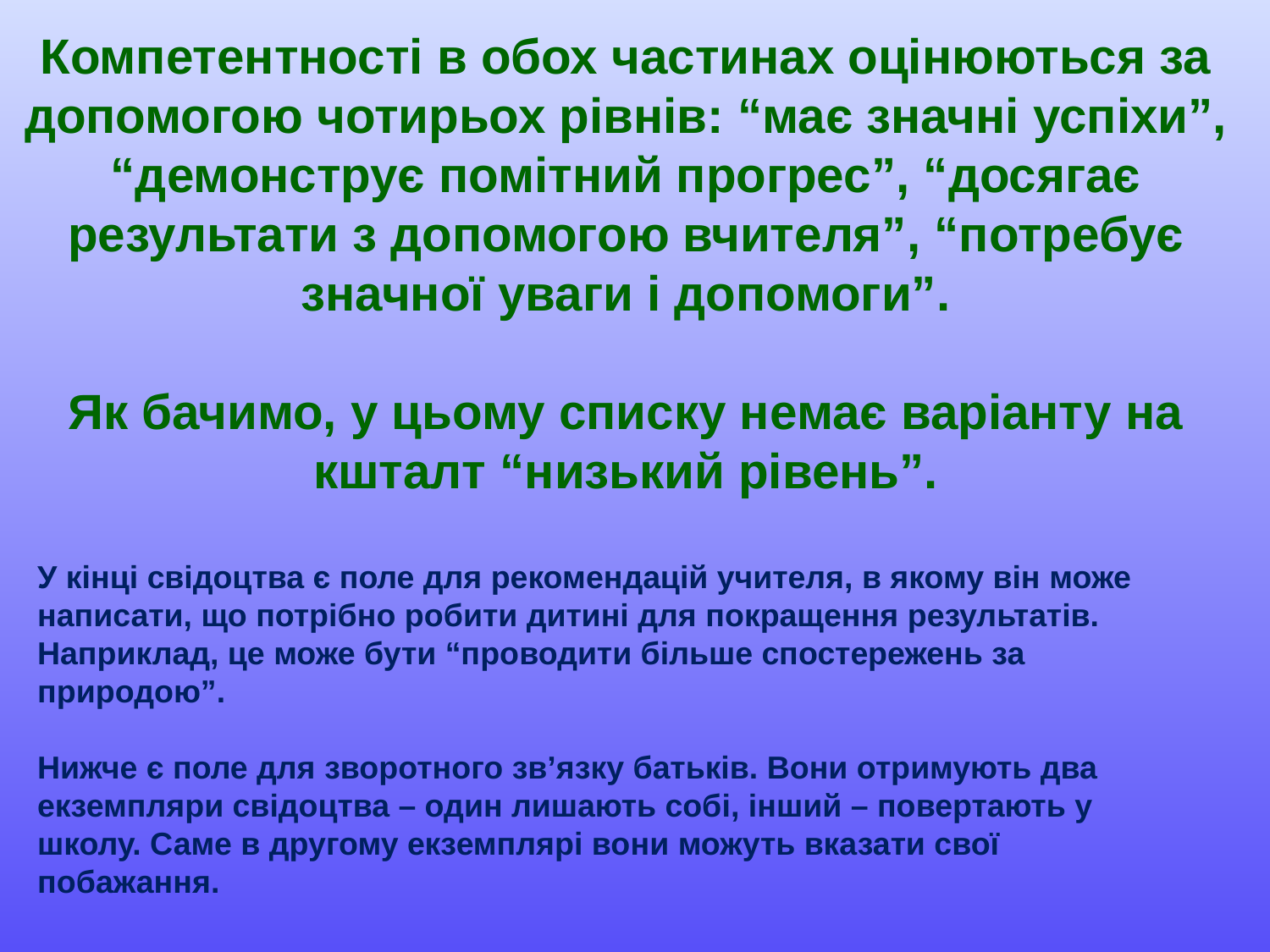

# Компетентності в обох частинах оцінюються за допомогою чотирьох рівнів: “має значні успіхи”, “демонструє помітний прогрес”, “досягає результати з допомогою вчителя”, “потребує значної уваги і допомоги”. Як бачимо, у цьому списку немає варіанту на кшталт “низький рівень”.

У кінці свідоцтва є поле для рекомендацій учителя, в якому він може написати, що потрібно робити дитині для покращення результатів. Наприклад, це може бути “проводити більше спостережень за природою”.

Нижче є поле для зворотного зв’язку батьків. Вони отримують два екземпляри свідоцтва – один лишають собі, інший – повертають у школу. Саме в другому екземплярі вони можуть вказати свої побажання.